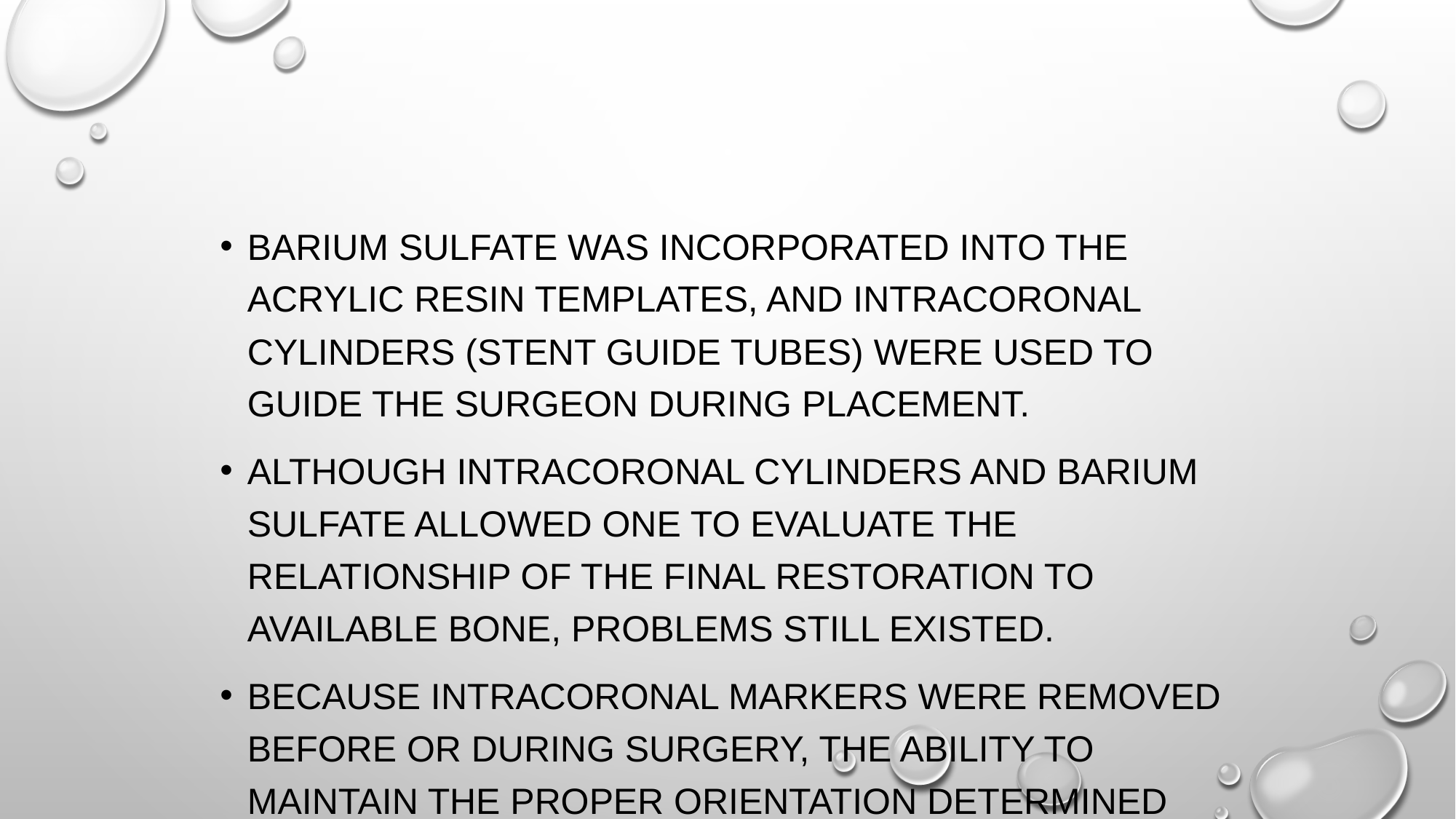

#
Barium sulfate was incorporated into the acrylic resin templates, and intracoronal cylinders (Stent guide tubes) were used to guide the surgeon during placement.
Although intracoronal cylinders and barium sulfate allowed one to evaluate the relationship of the final restoration to available bone, problems still existed.
Because intracoronal markers were removed before or during surgery, the ability to maintain the proper orientation determined from the CT scan was lost.